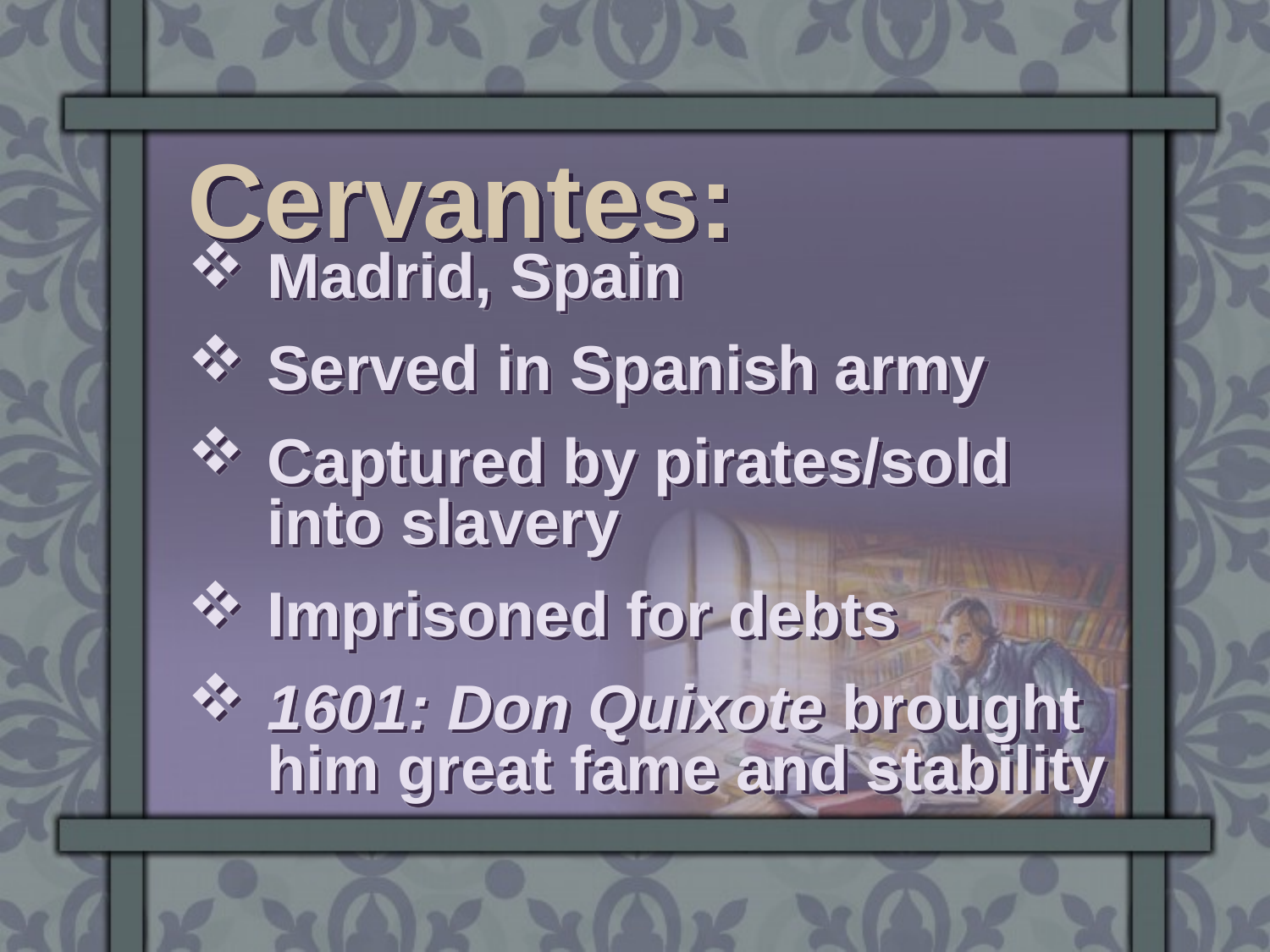

Cervantes:
Madrid, Spain
Served in Spanish army
Captured by pirates/sold into slavery
Imprisoned for debts
1601: Don Quixote brought him great fame and stability